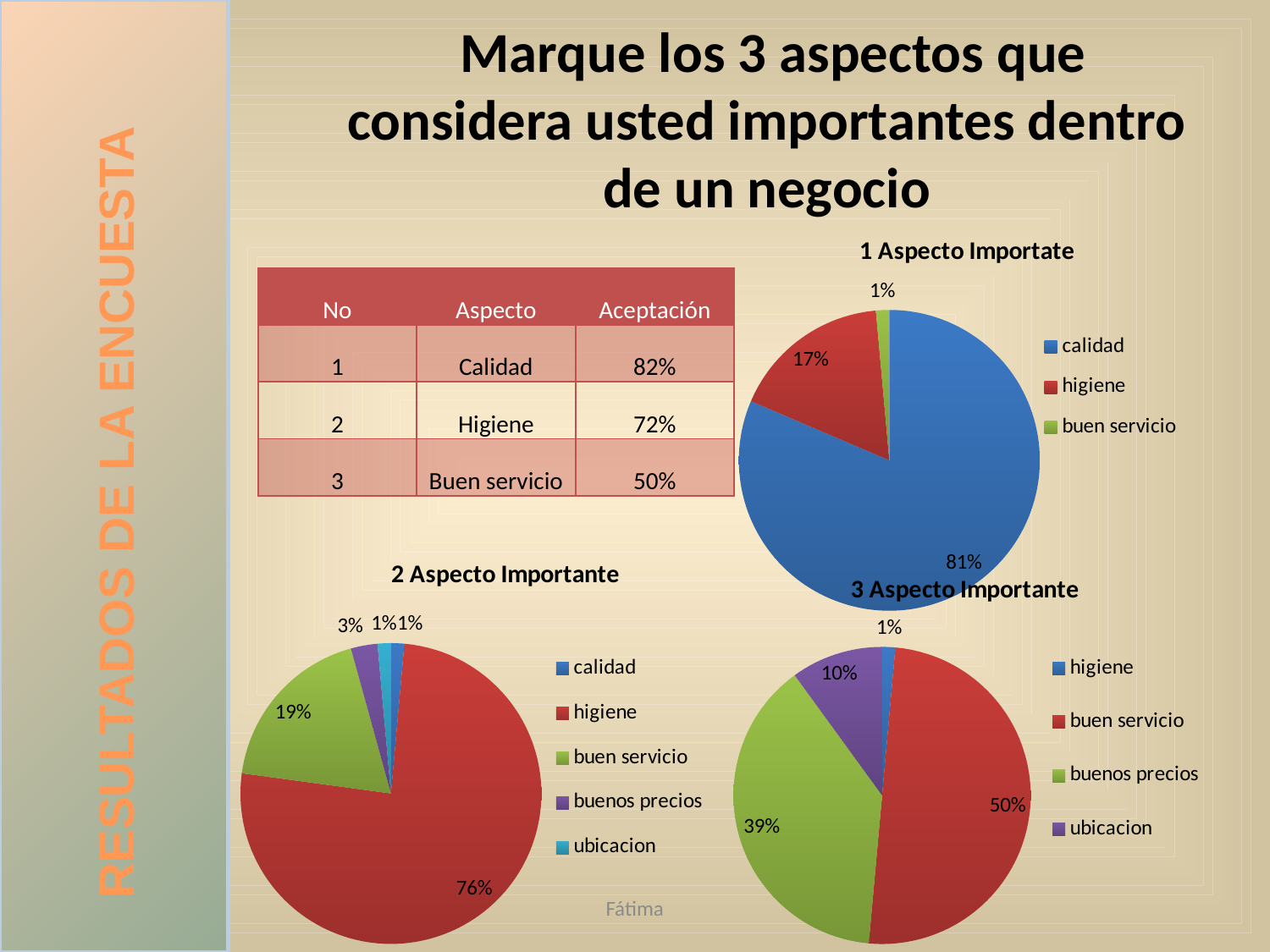

RESULTADOS DE LA ENCUESTA
# Marque los 3 aspectos que considera usted importantes dentro de un negocio

### Chart: 1 Aspecto Importate

| Category |  |  |
|---|---|---|
| calidad | 57.0 | 57.0 |
| higiene | 12.0 | 12.0 |
| buen servicio | 1.0 | 1.0 |
| No | Aspecto | Aceptación |
| --- | --- | --- |
| 1 | Calidad | 82% |
| 2 | Higiene | 72% |
| 3 | Buen servicio | 50% |

### Chart: 2 Aspecto Importante

| Category |  |  |  |
|---|---|---|---|
| calidad | 1.0 | 1.3333333333333333 | 1.4285714285714286 |
| higiene | 53.0 | 70.66666666666667 | 75.71428571428572 |
| buen servicio | 13.0 | 17.33333333333312 | 18.571428571428573 |
| buenos precios | 2.0 | 2.6666666666666665 | 2.857142857142857 |
| ubicacion | 1.0 | 1.3333333333333333 | 1.4285714285714286 |

### Chart: 3 Aspecto Importante

| Category |  |
|---|---|
| higiene | 1.0 |
| buen servicio | 35.0 |
| buenos precios | 27.0 |
| ubicacion | 7.0 |
Fátima